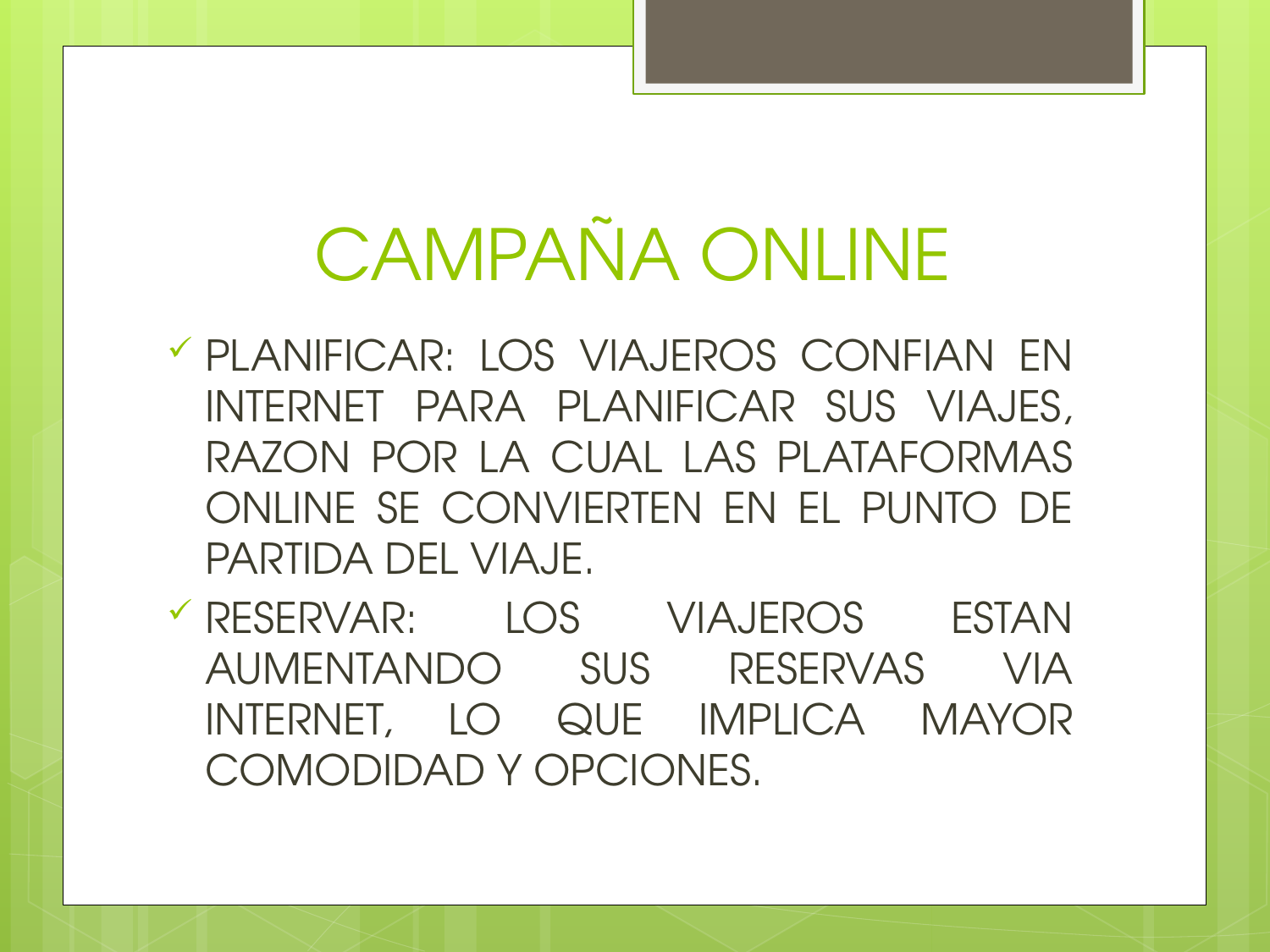

# CAMPAÑA ONLINE
PLANIFICAR: LOS VIAJEROS CONFIAN EN INTERNET PARA PLANIFICAR SUS VIAJES, RAZON POR LA CUAL LAS PLATAFORMAS ONLINE SE CONVIERTEN EN EL PUNTO DE PARTIDA DEL VIAJE.
RESERVAR: LOS VIAJEROS ESTAN AUMENTANDO SUS RESERVAS VIA INTERNET, LO QUE IMPLICA MAYOR COMODIDAD Y OPCIONES.